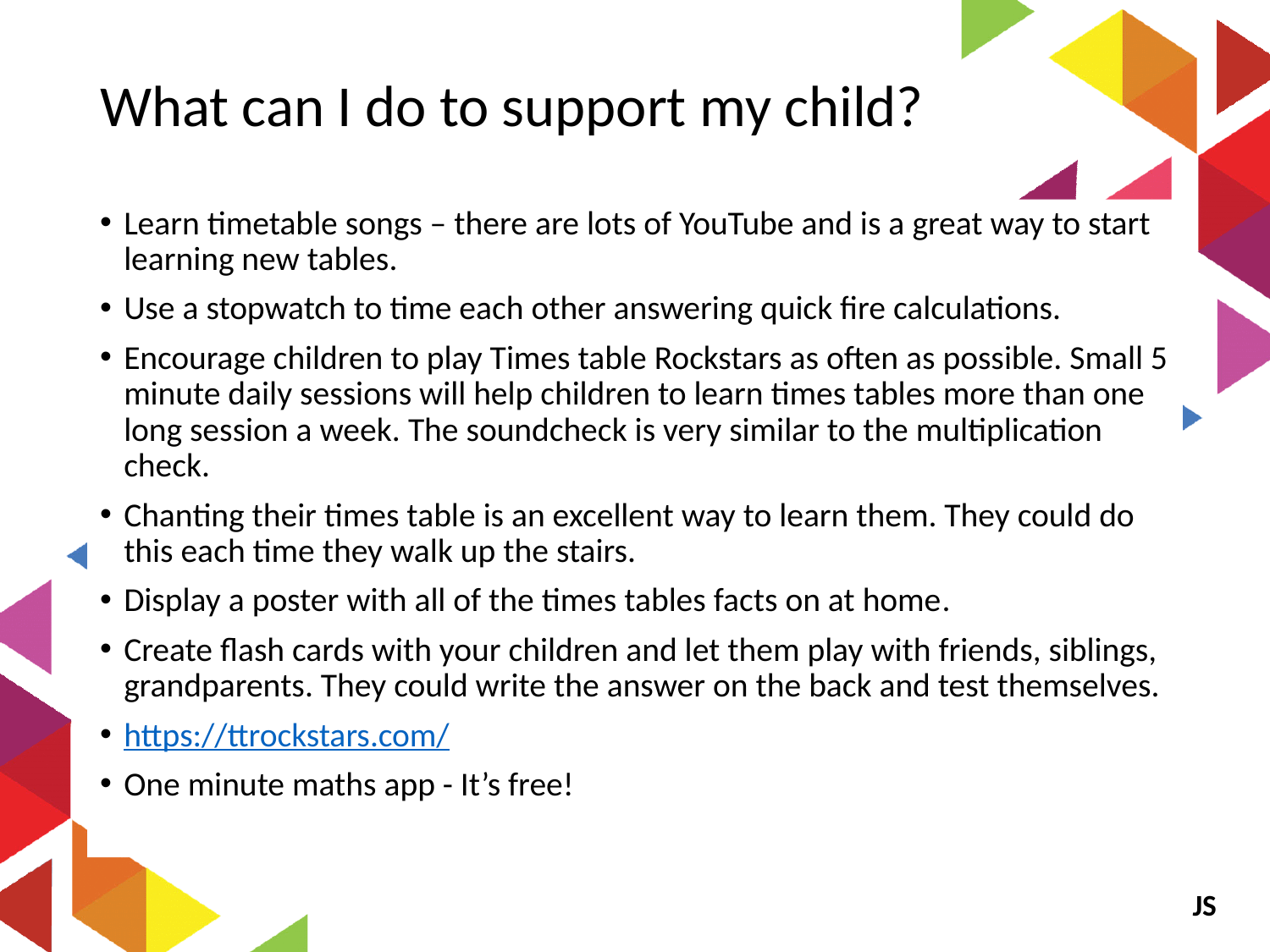

# What can I do to support my child?
Learn timetable songs – there are lots of YouTube and is a great way to start learning new tables.
Use a stopwatch to time each other answering quick fire calculations.
Encourage children to play Times table Rockstars as often as possible. Small 5 minute daily sessions will help children to learn times tables more than one long session a week. The soundcheck is very similar to the multiplication check.
Chanting their times table is an excellent way to learn them. They could do this each time they walk up the stairs.
Display a poster with all of the times tables facts on at home.
Create flash cards with your children and let them play with friends, siblings, grandparents. They could write the answer on the back and test themselves.
https://ttrockstars.com/
One minute maths app - It’s free!

 JS